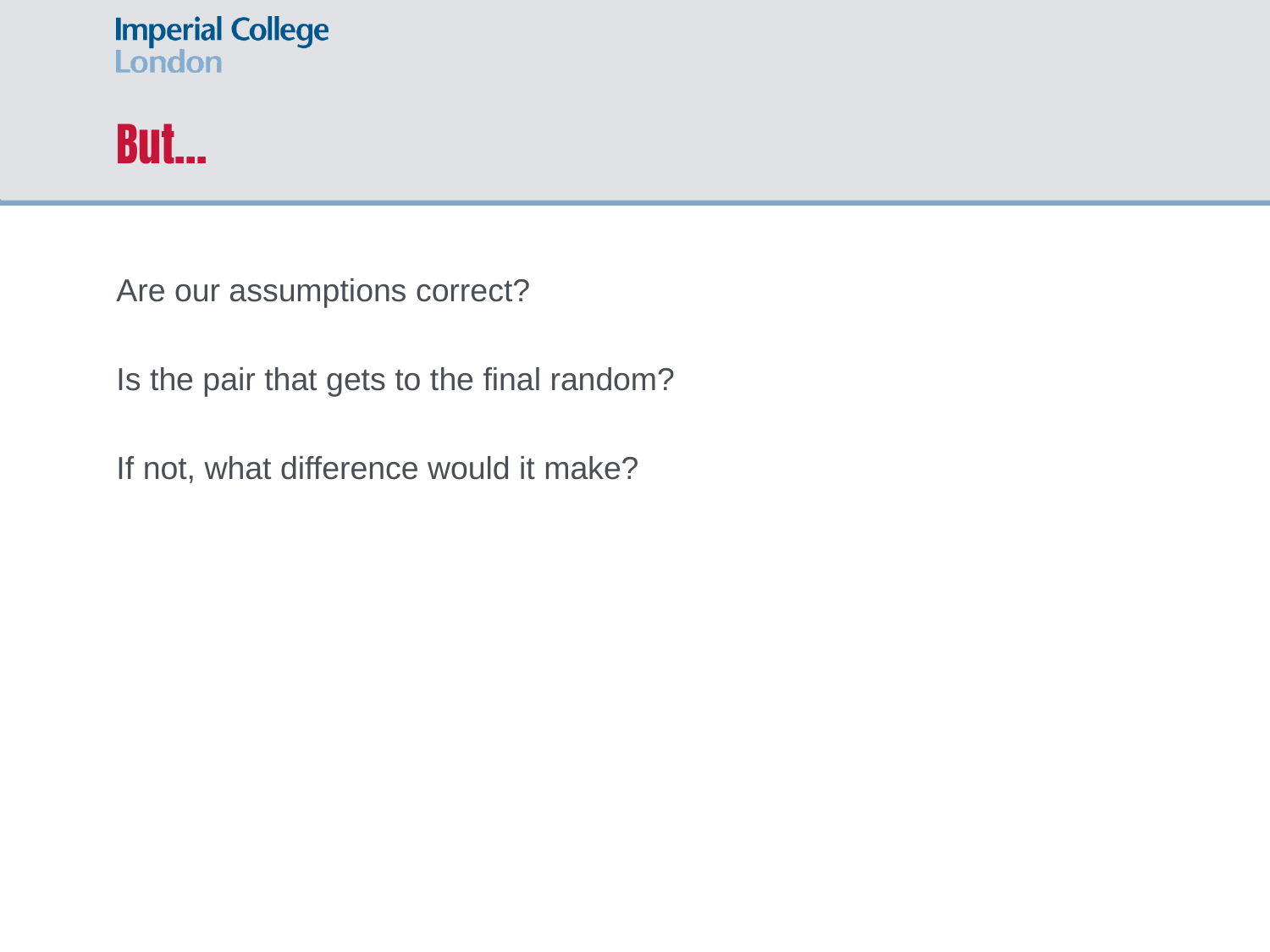

# But…
Are our assumptions correct?

Is the pair that gets to the final random?

If not, what difference would it make?